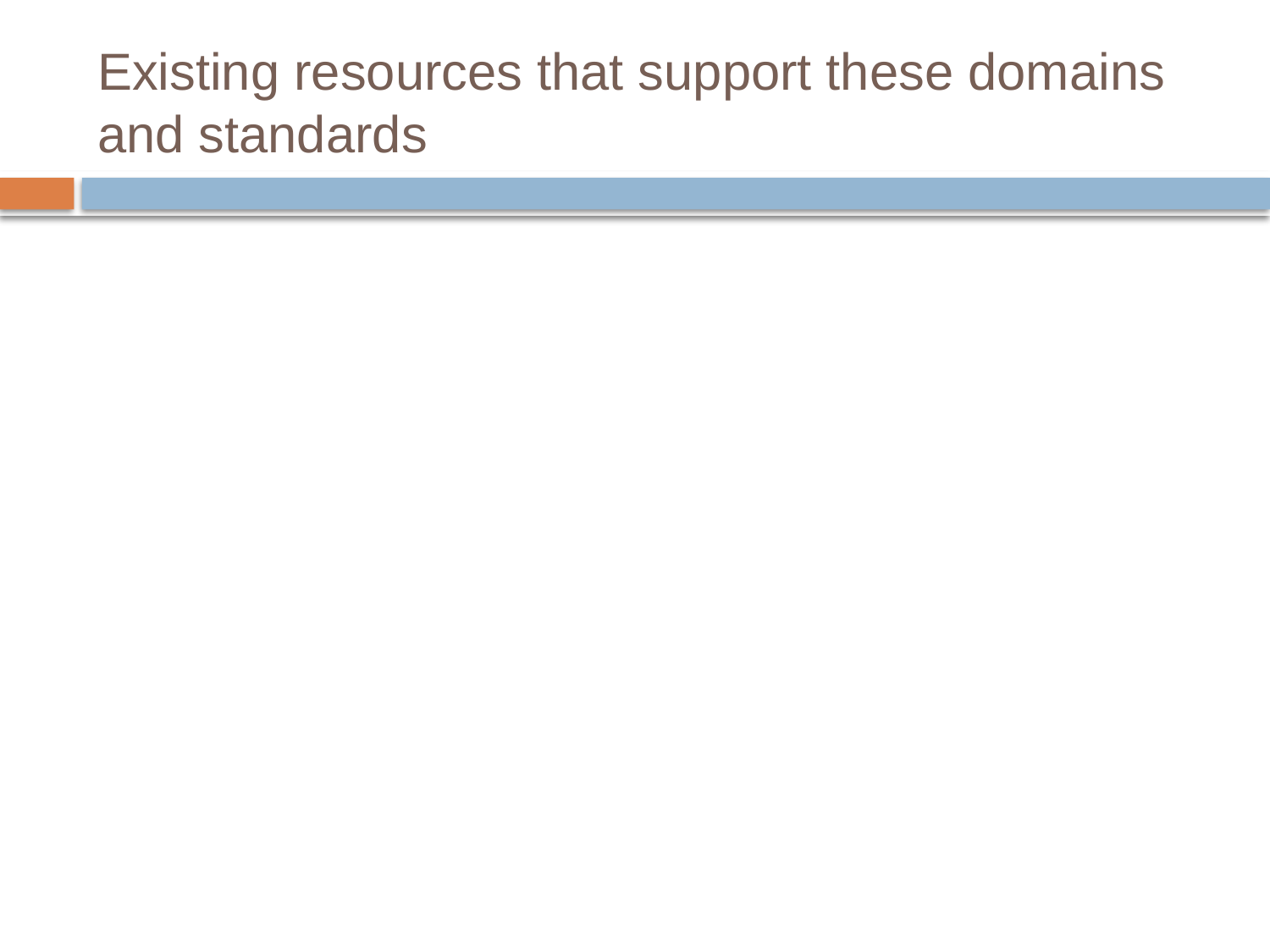

# Existing resources that support these domains and standards